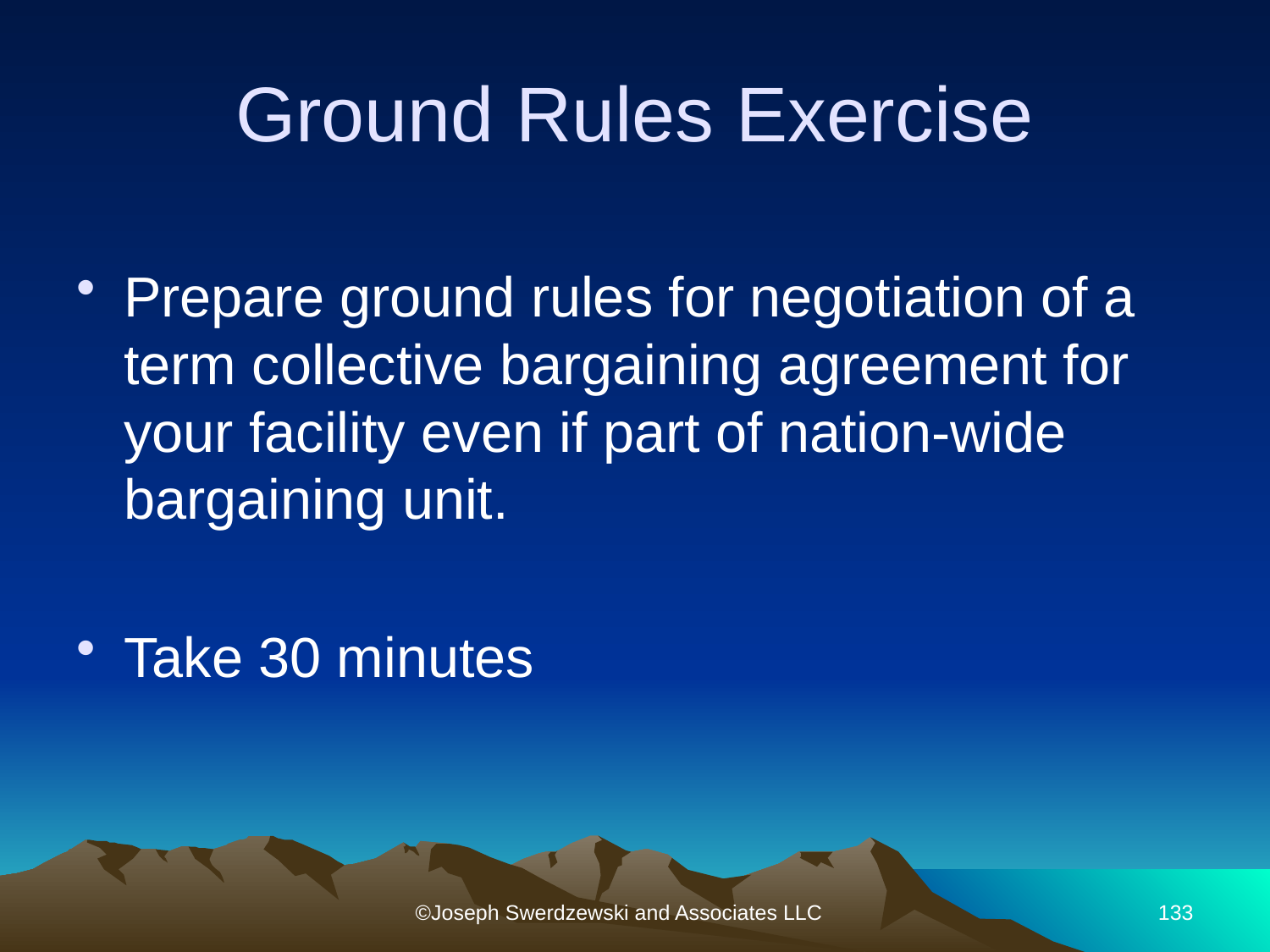

# Ground Rules Exercise
Prepare ground rules for negotiation of a term collective bargaining agreement for your facility even if part of nation-wide bargaining unit.

Take 30 minutes
©Joseph Swerdzewski and Associates LLC
133